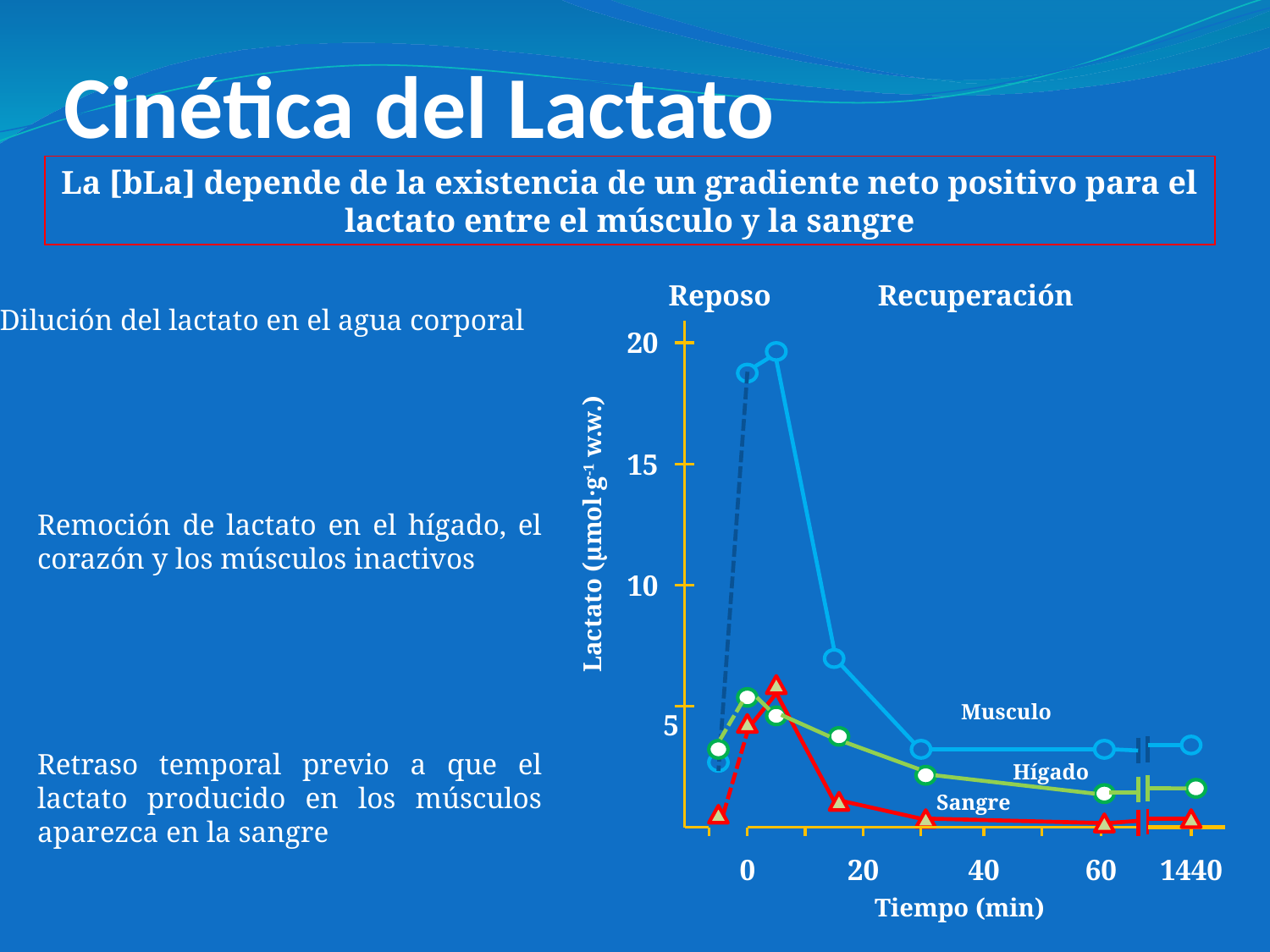

# Cinética del Lactato
La [bLa] depende de la existencia de un gradiente neto positivo para el lactato entre el músculo y la sangre
Reposo
Recuperación
20

15
10

Musculo
5

Hígado

Sangre

0
20
40
60
1440
Tiempo (min)
Dilución del lactato en el agua corporal
Lactato (μmol·g-1 w.w.)
Remoción de lactato en el hígado, el corazón y los músculos inactivos
Retraso temporal previo a que el lactato producido en los músculos aparezca en la sangre